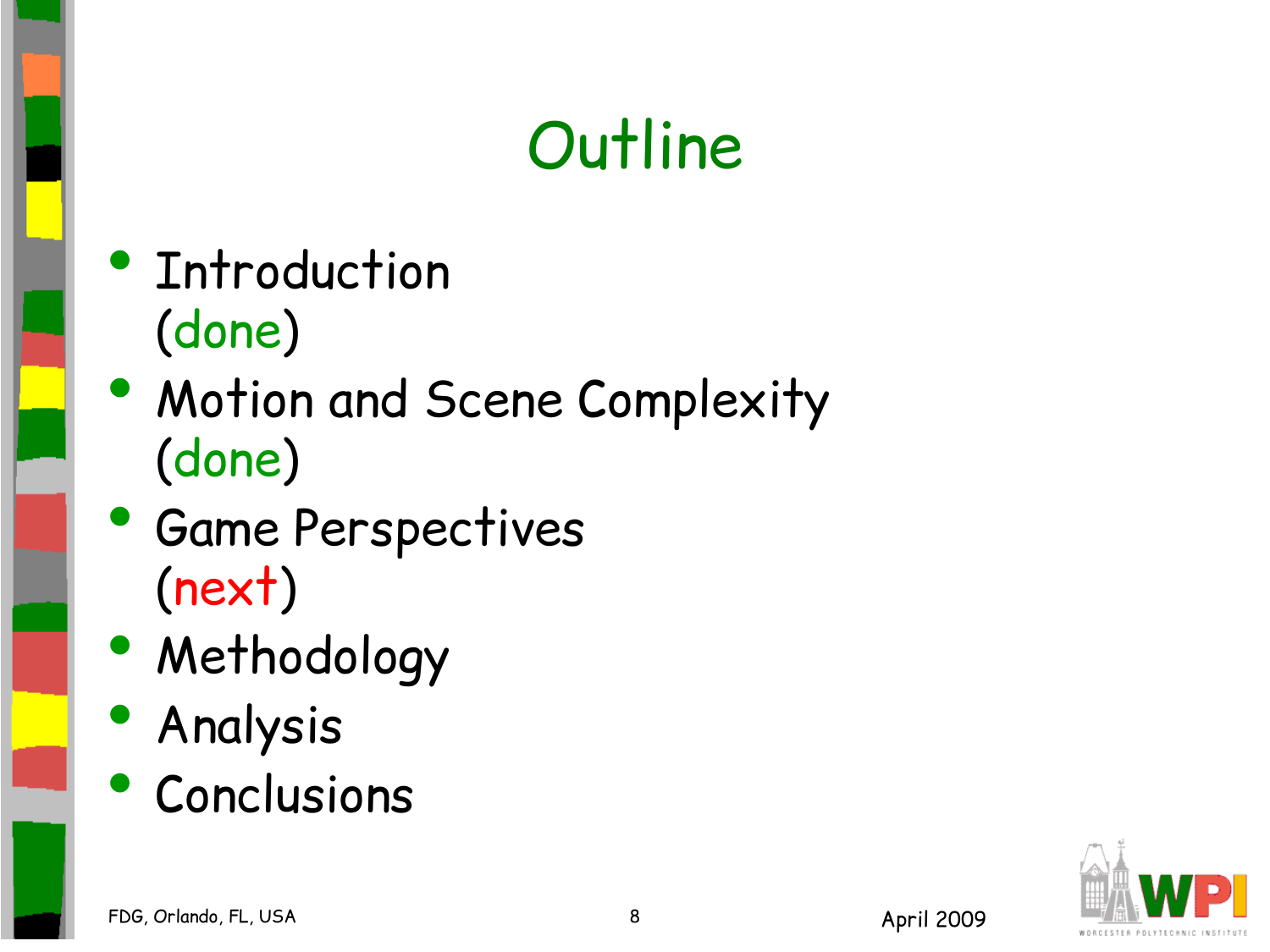

# Outline
Introduction					(done)
Motion and Scene Complexity		(done)
Game Perspectives			 	(next)
Methodology
Analysis
Conclusions
FDG, Orlando, FL, USA
8
April 2009